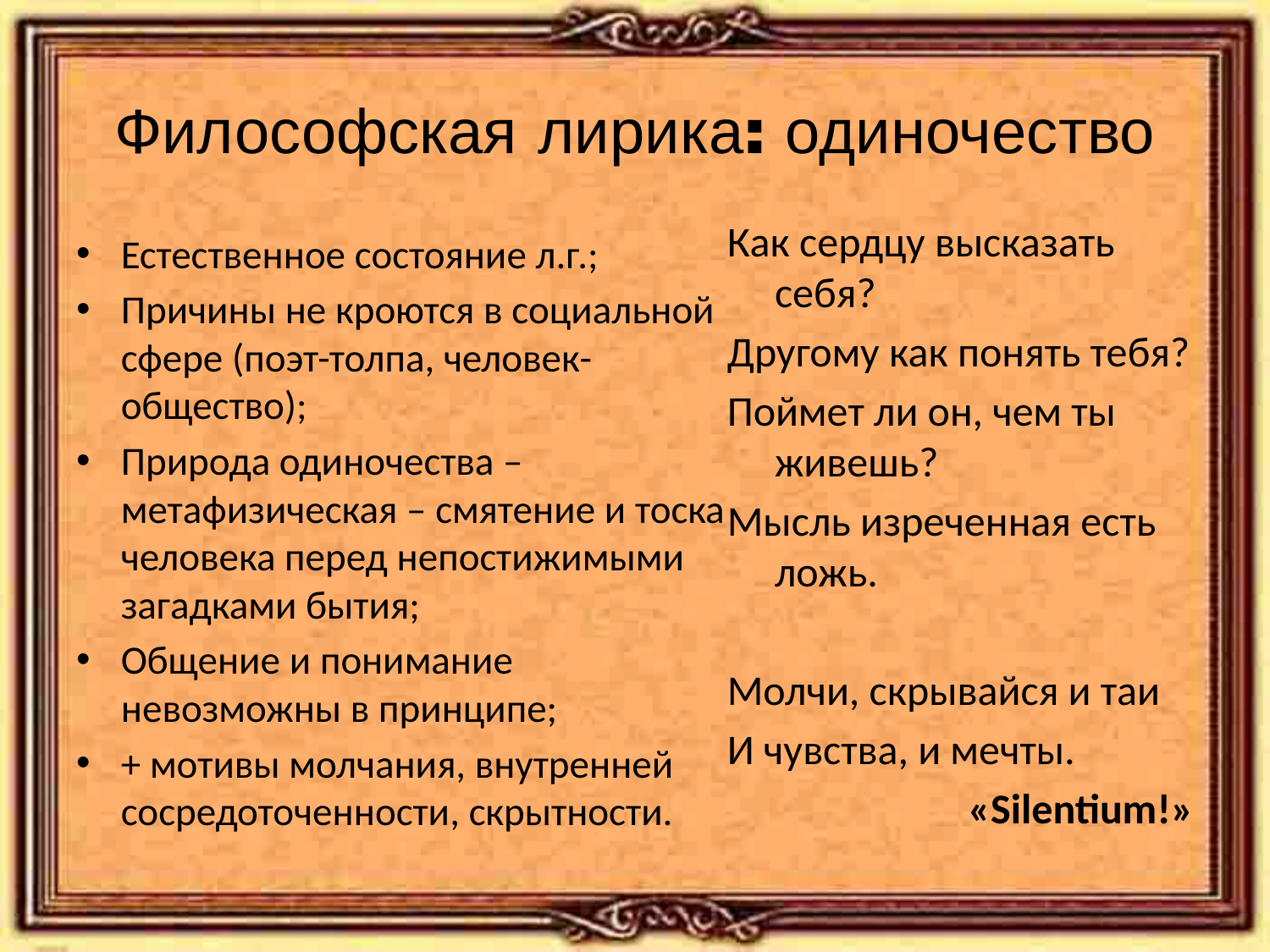

# Философская лирика: одиночество
Как сердцу высказать себя?
Другому как понять тебя?
Поймет ли он, чем ты живешь?
Мысль изреченная есть ложь.

Молчи, скрывайся и таи
И чувства, и мечты.
«Silentium!»
Естественное состояние л.г.;
Причины не кроются в социальной сфере (поэт-толпа, человек-общество);
Природа одиночества – метафизическая – смятение и тоска человека перед непостижимыми загадками бытия;
Общение и понимание невозможны в принципе;
+ мотивы молчания, внутренней сосредоточенности, скрытности.